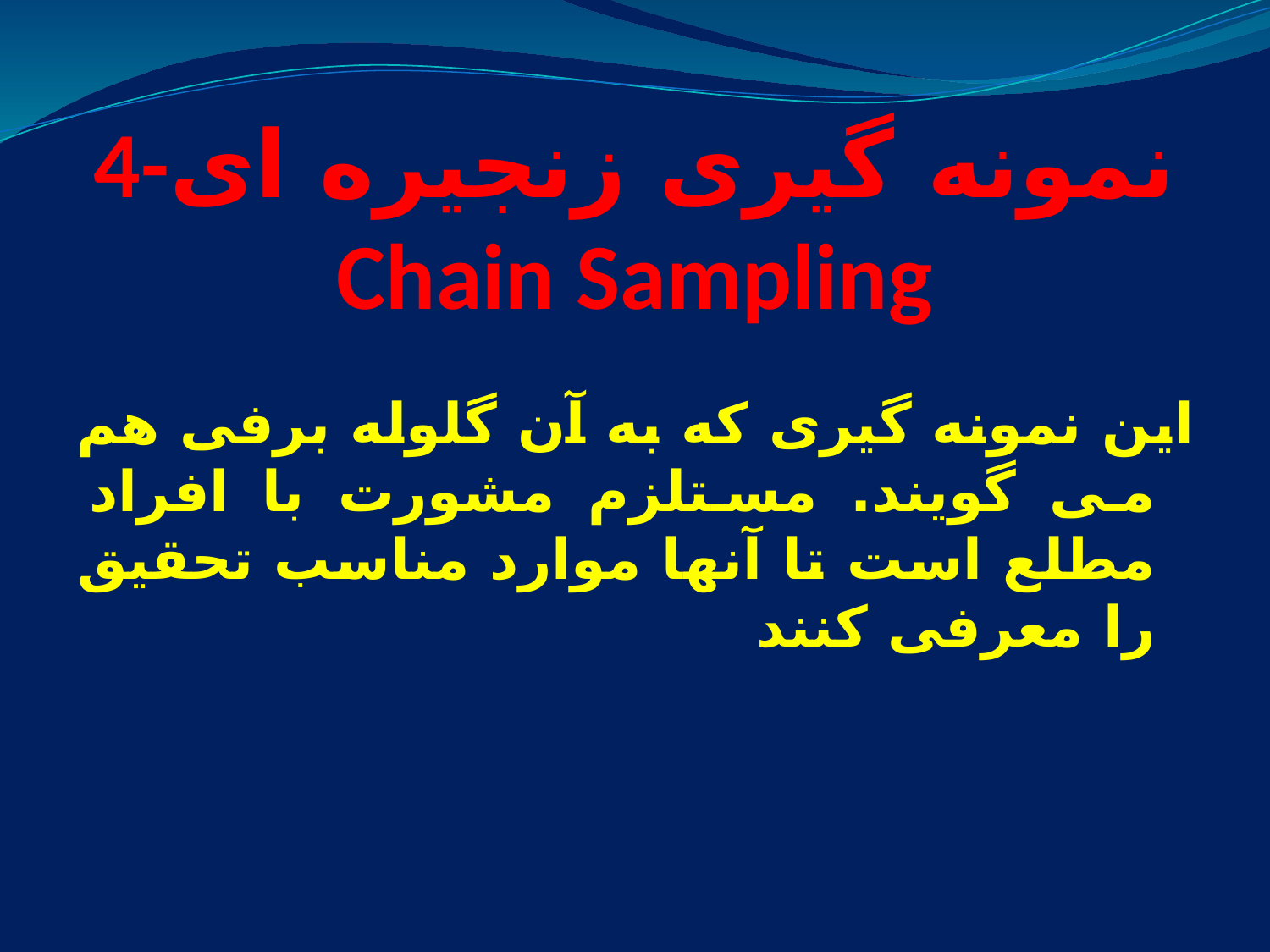

# 4-نمونه گیری زنجیره ای Chain Sampling
این نمونه گیری که به آن گلوله برفی هم می گویند. مستلزم مشورت با افراد مطلع است تا آنها موارد مناسب تحقیق را معرفی کنند